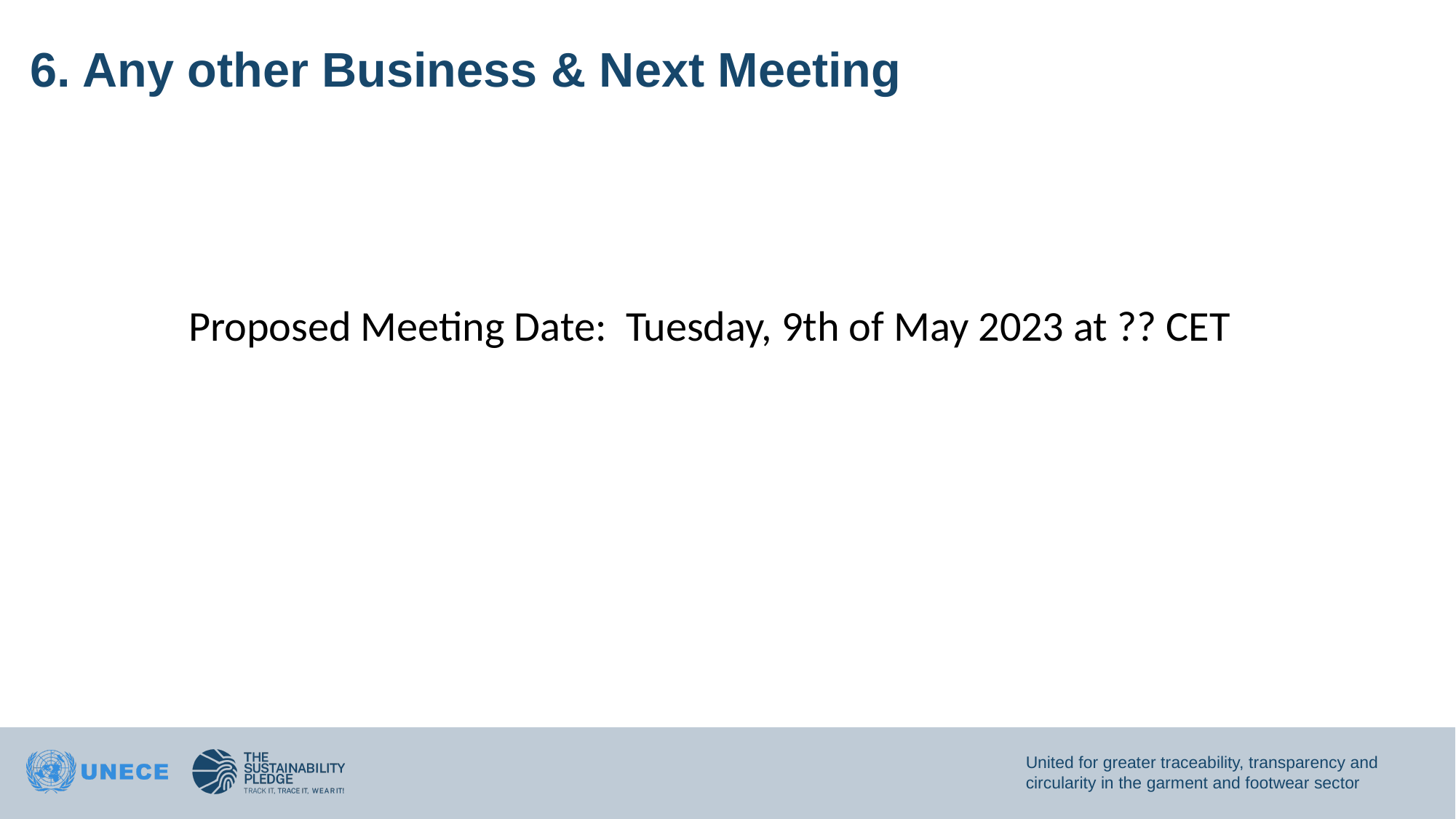

6. Any other Business & Next Meeting
Proposed Meeting Date:  Tuesday, 9th of May 2023 at ?? CET